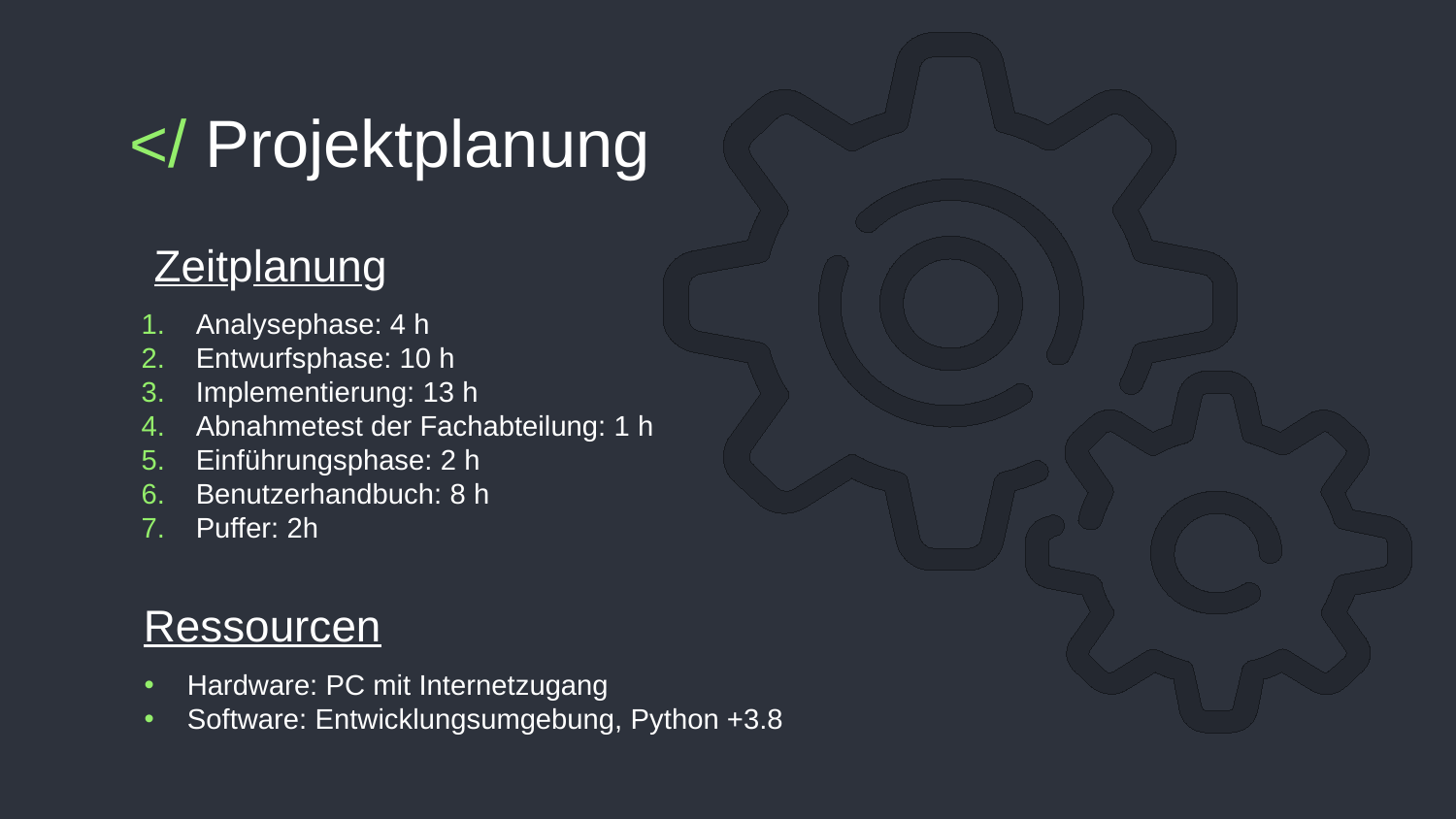

# </ Projektplanung
Zeitplanung
Analysephase: 4 h
Entwurfsphase: 10 h
Implementierung: 13 h
Abnahmetest der Fachabteilung: 1 h
Einführungsphase: 2 h
Benutzerhandbuch: 8 h
Puffer: 2h
Ressourcen
Hardware: PC mit Internetzugang
Software: Entwicklungsumgebung, Python +3.8